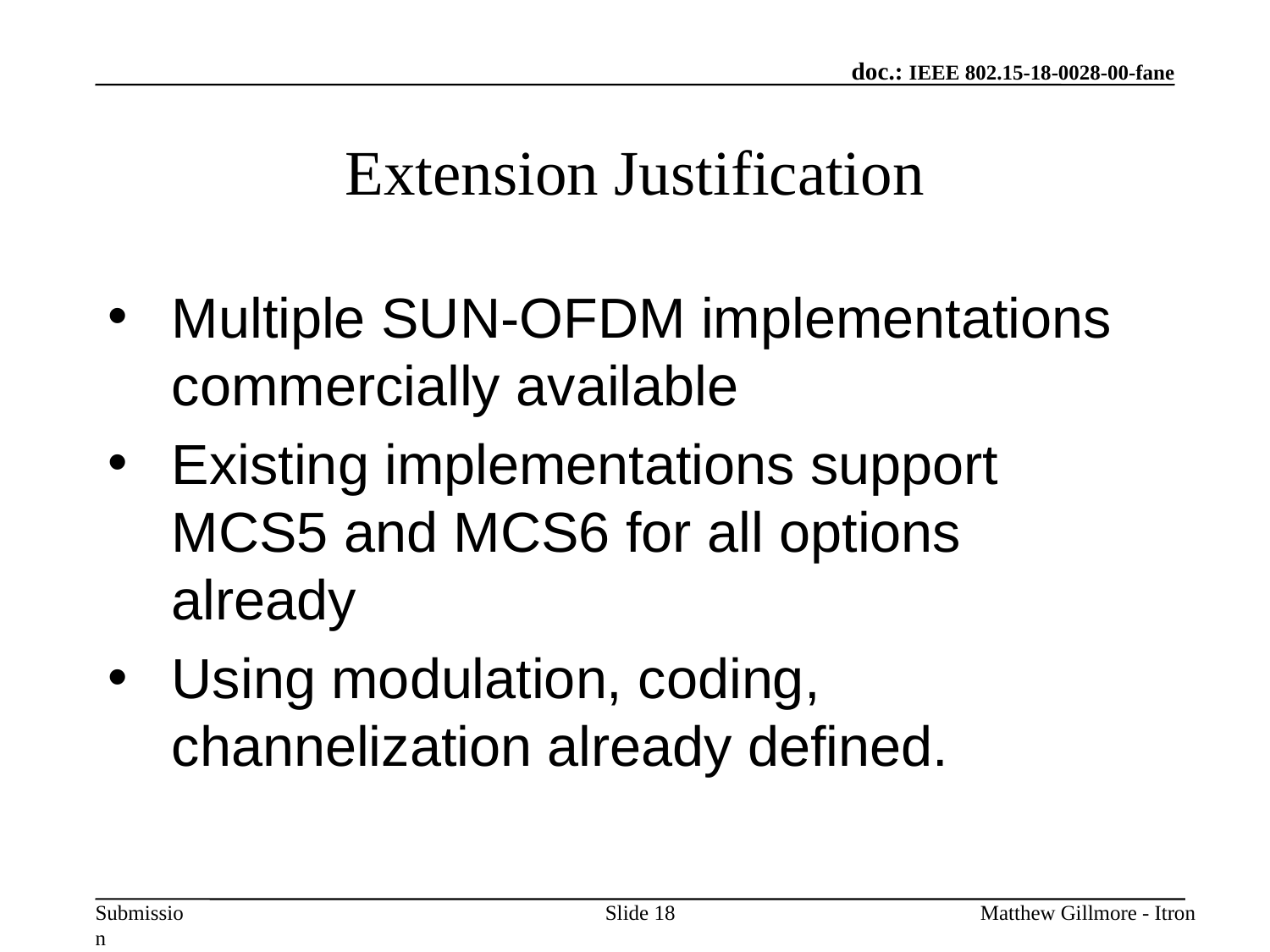

# Extension Justification
Multiple SUN-OFDM implementations commercially available
Existing implementations support MCS5 and MCS6 for all options already
Using modulation, coding, channelization already defined.

Slide 18
Matthew Gillmore - Itron